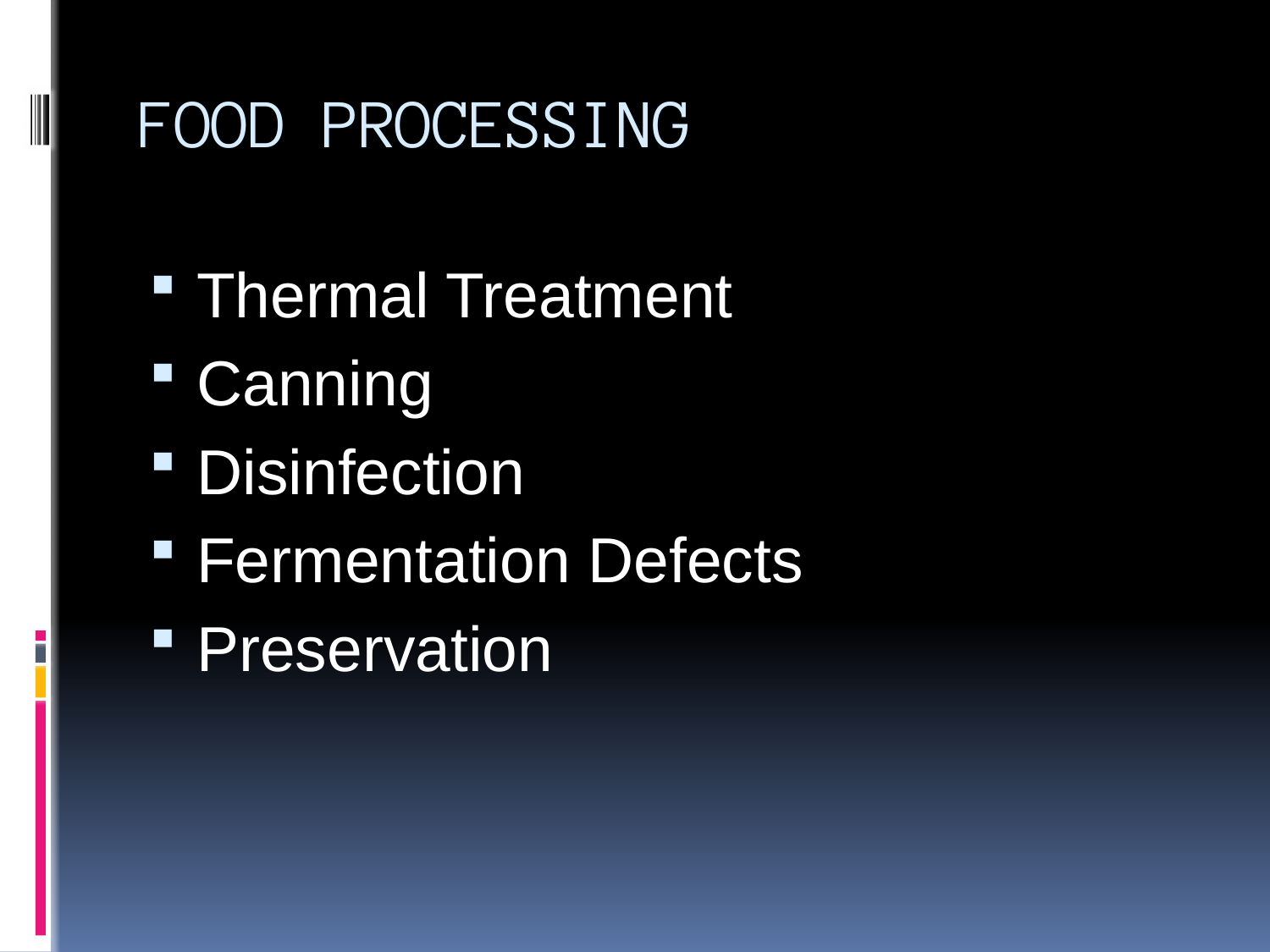

# FOOD PROCESSING
Thermal Treatment
Canning
Disinfection
Fermentation Defects
Preservation